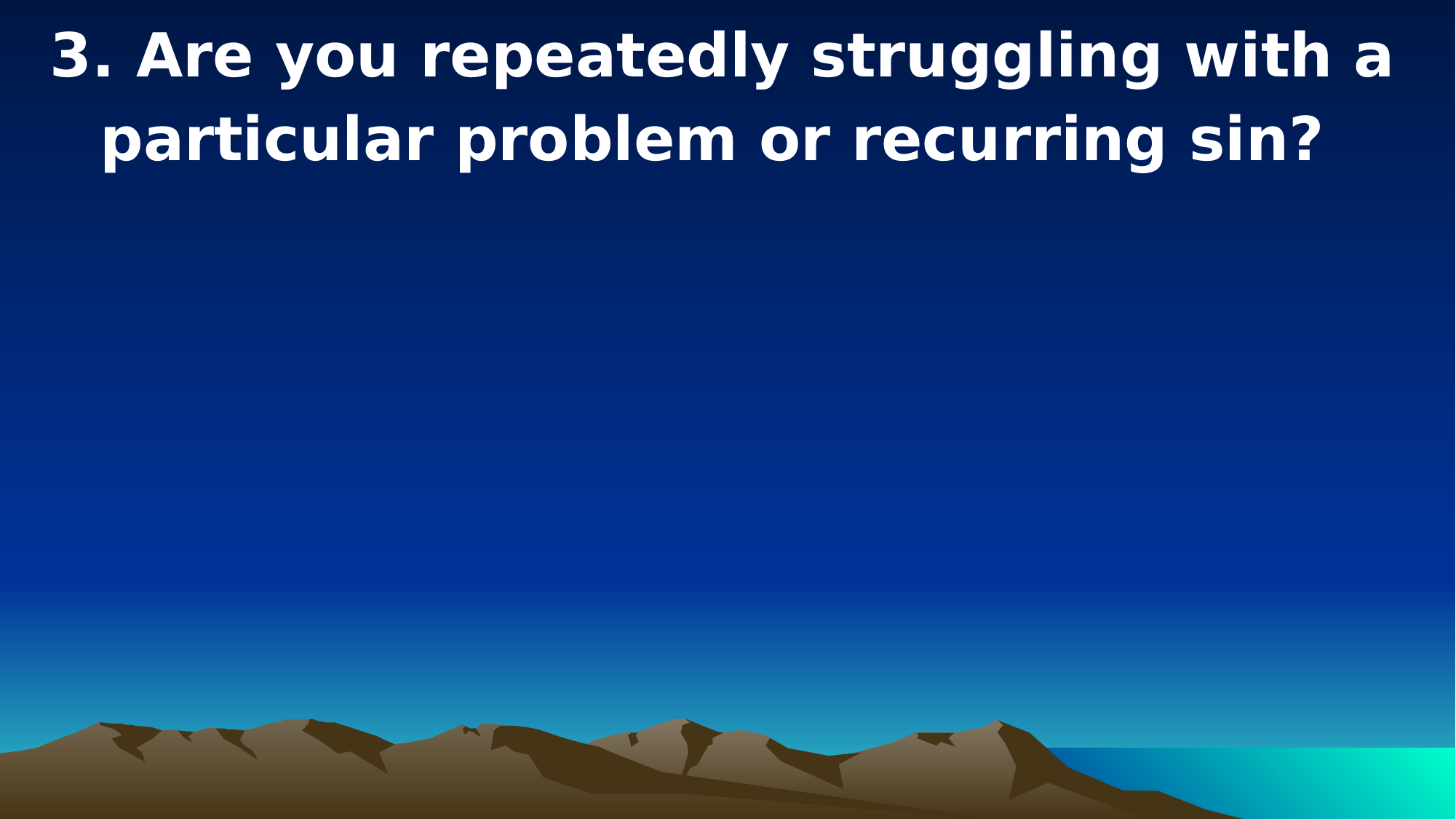

3. Are you repeatedly struggling with a particular problem or recurring sin?